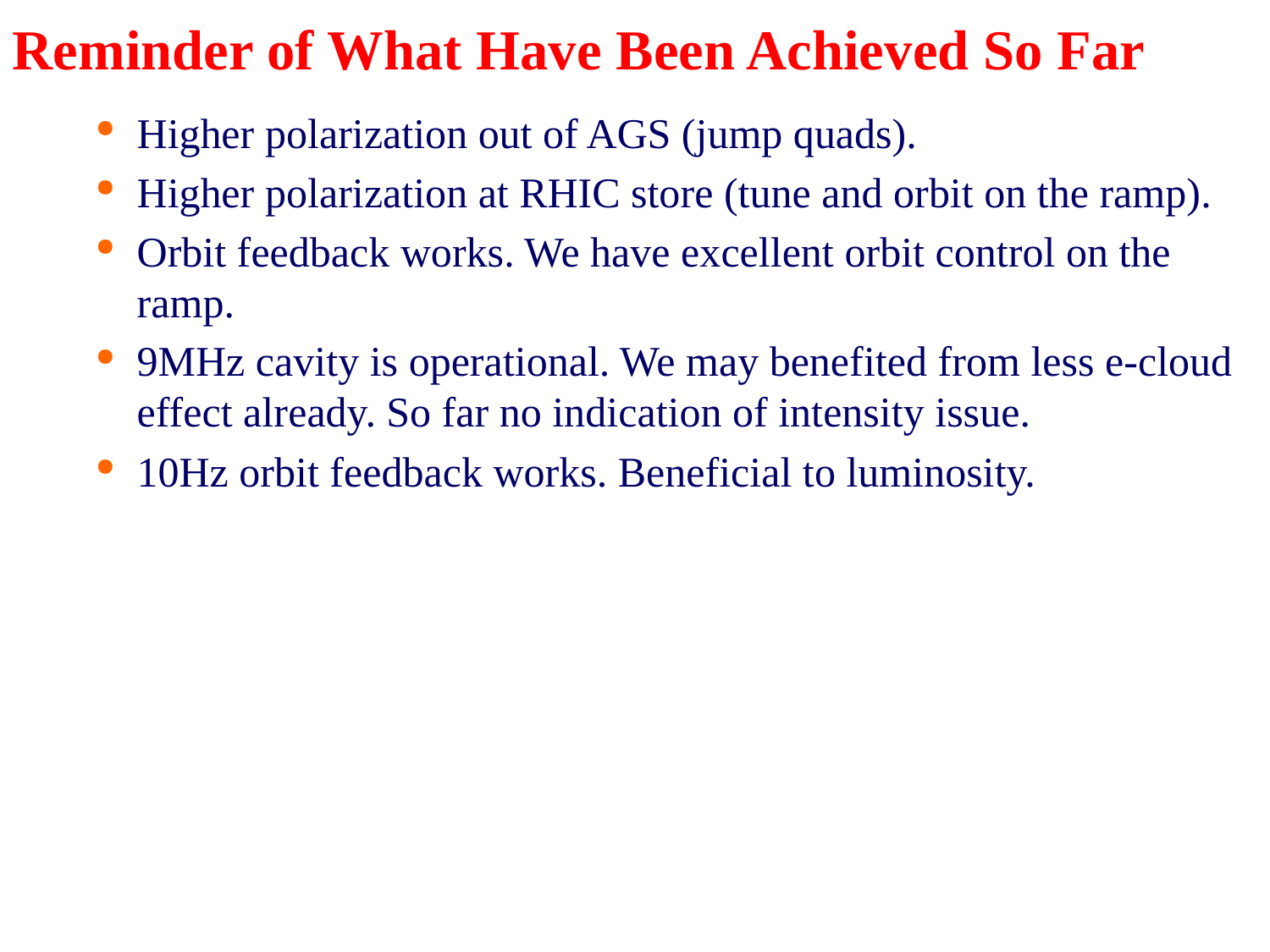

# Reminder of What Have Been Achieved So Far

Higher polarization out of AGS (jump quads).
Higher polarization at RHIC store (tune and orbit on the ramp).
Orbit feedback works. We have excellent orbit control on the ramp.
9MHz cavity is operational. We may benefited from less e-cloud effect already. So far no indication of intensity issue.
10Hz orbit feedback works. Beneficial to luminosity.

9
Haixin Huang